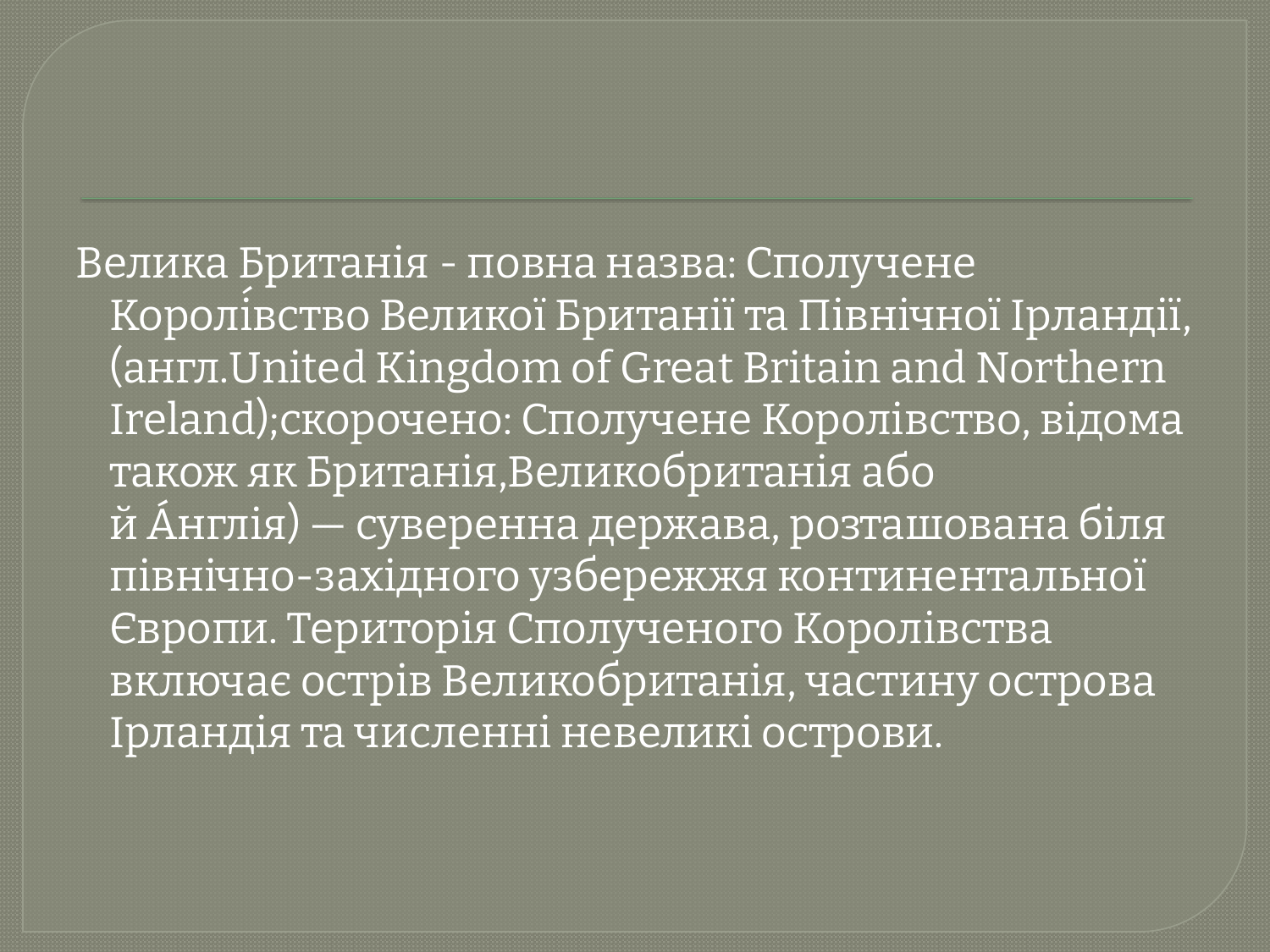

Велика Британія - повна назва: Сполучене Королі́вство Великої Британії та Північної Ірландії, (англ.United Kingdom of Great Britain and Northern Ireland);скорочено: Сполучене Королівство, відома також як Британія,Великобританія або й А́нглія) — суверенна держава, розташована біля північно-західного узбережжя континентальної Європи. Територія Сполученого Королівства включає острів Великобританія, частину острова Ірландія та численні невеликі острови.